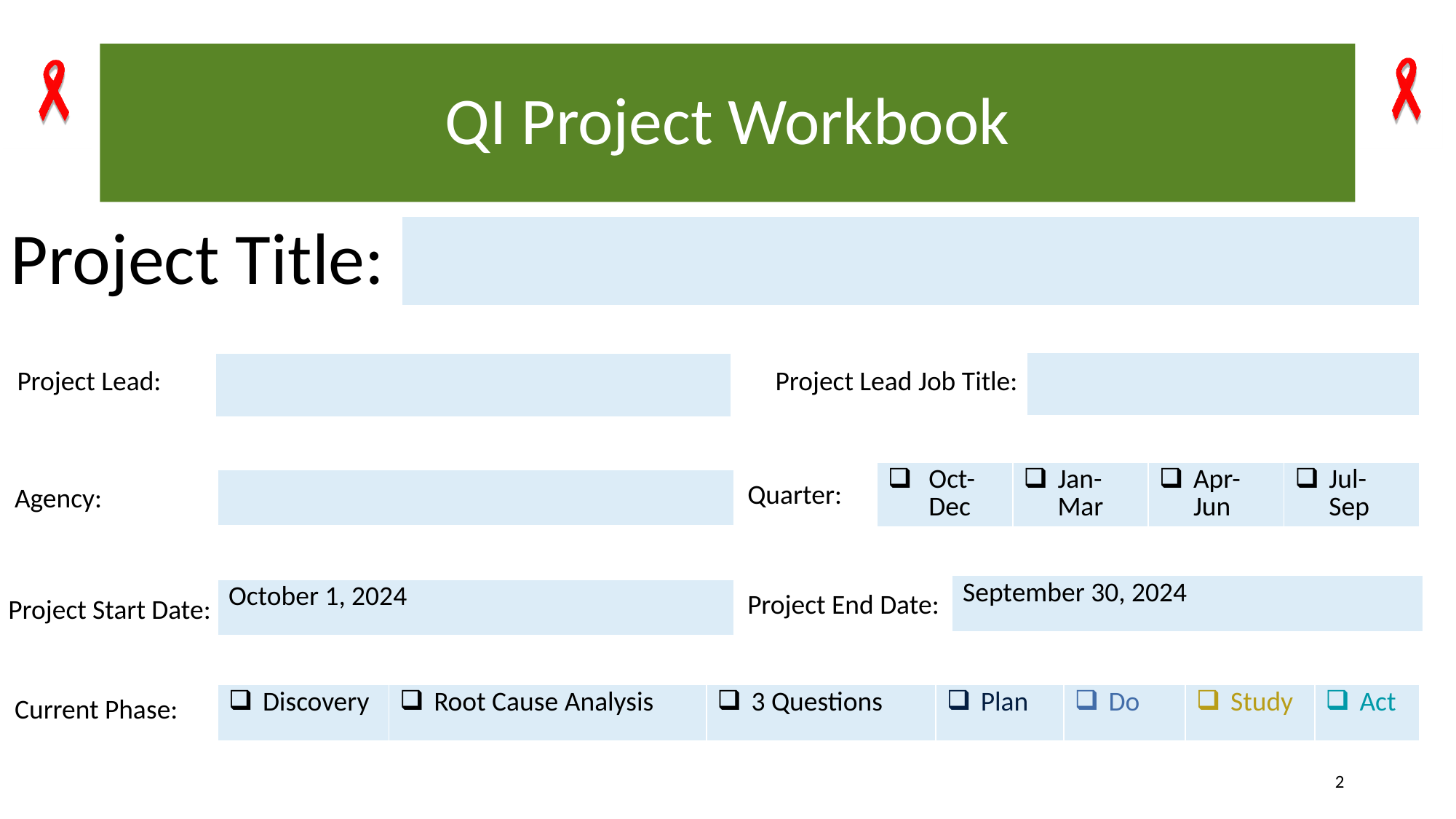

# QI Project Workbook
Project Title:
|  |
| --- |
Project Lead Job Title:
Project Lead:
|  |
| --- |
|  |
| --- |
Quarter:
| Oct-Dec | Jan-Mar | Apr-Jun | Jul- Sep |
| --- | --- | --- | --- |
Agency:
|  |
| --- |
Project End Date:
Project Start Date:
| September 30, 2024 |
| --- |
| October 1, 2024 |
| --- |
Current Phase:
| Discovery | Root Cause Analysis | 3 Questions | Plan | Do | Study | Act |
| --- | --- | --- | --- | --- | --- | --- |
2